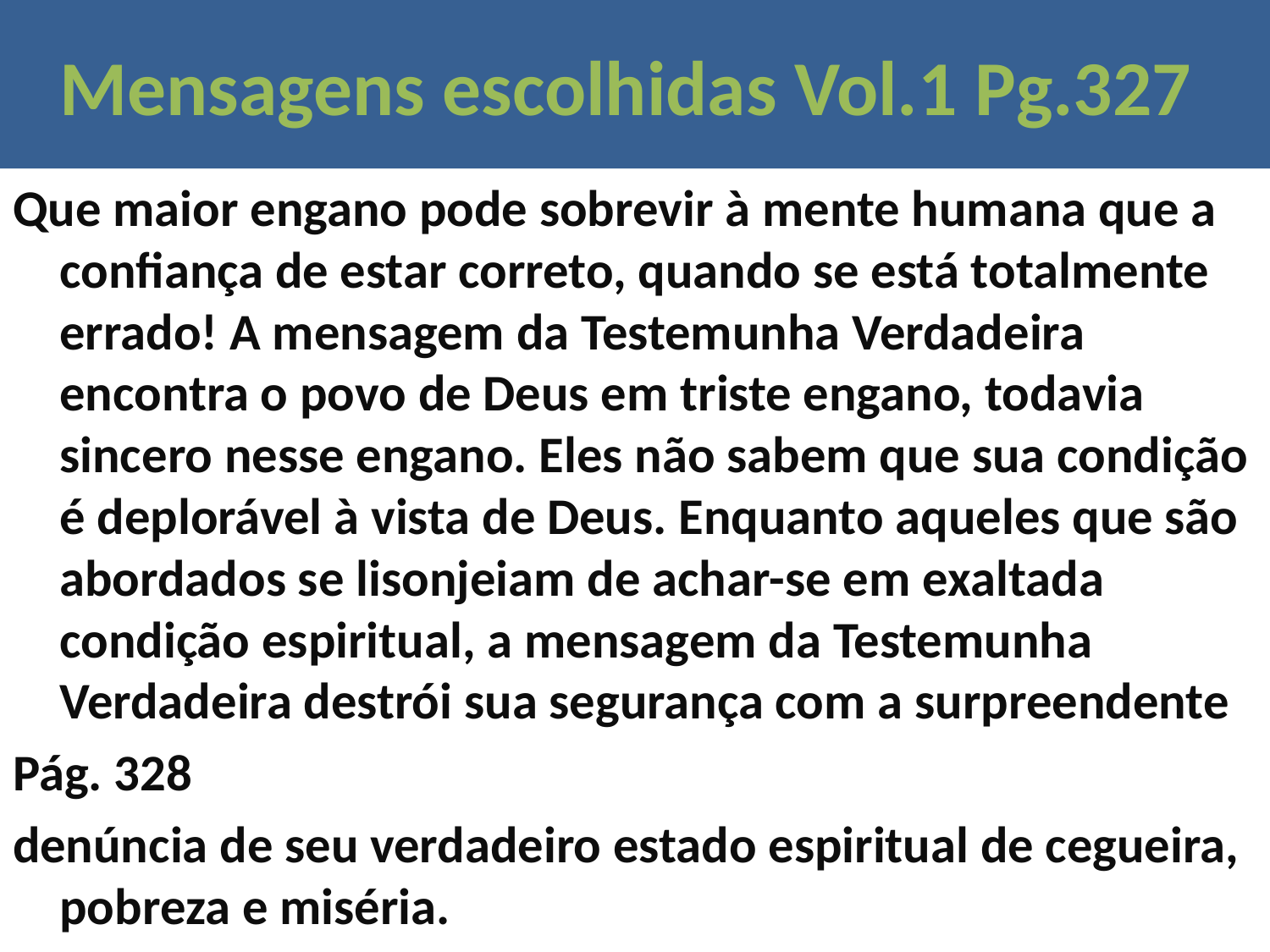

# Mensagens escolhidas Vol.1 Pg.327
Que maior engano pode sobrevir à mente humana que a confiança de estar correto, quando se está totalmente errado! A mensagem da Testemunha Verdadeira encontra o povo de Deus em triste engano, todavia sincero nesse engano. Eles não sabem que sua condição é deplorável à vista de Deus. Enquanto aqueles que são abordados se lisonjeiam de achar-se em exaltada condição espiritual, a mensagem da Testemunha Verdadeira destrói sua segurança com a surpreendente
Pág. 328
denúncia de seu verdadeiro estado espiritual de cegueira, pobreza e miséria.